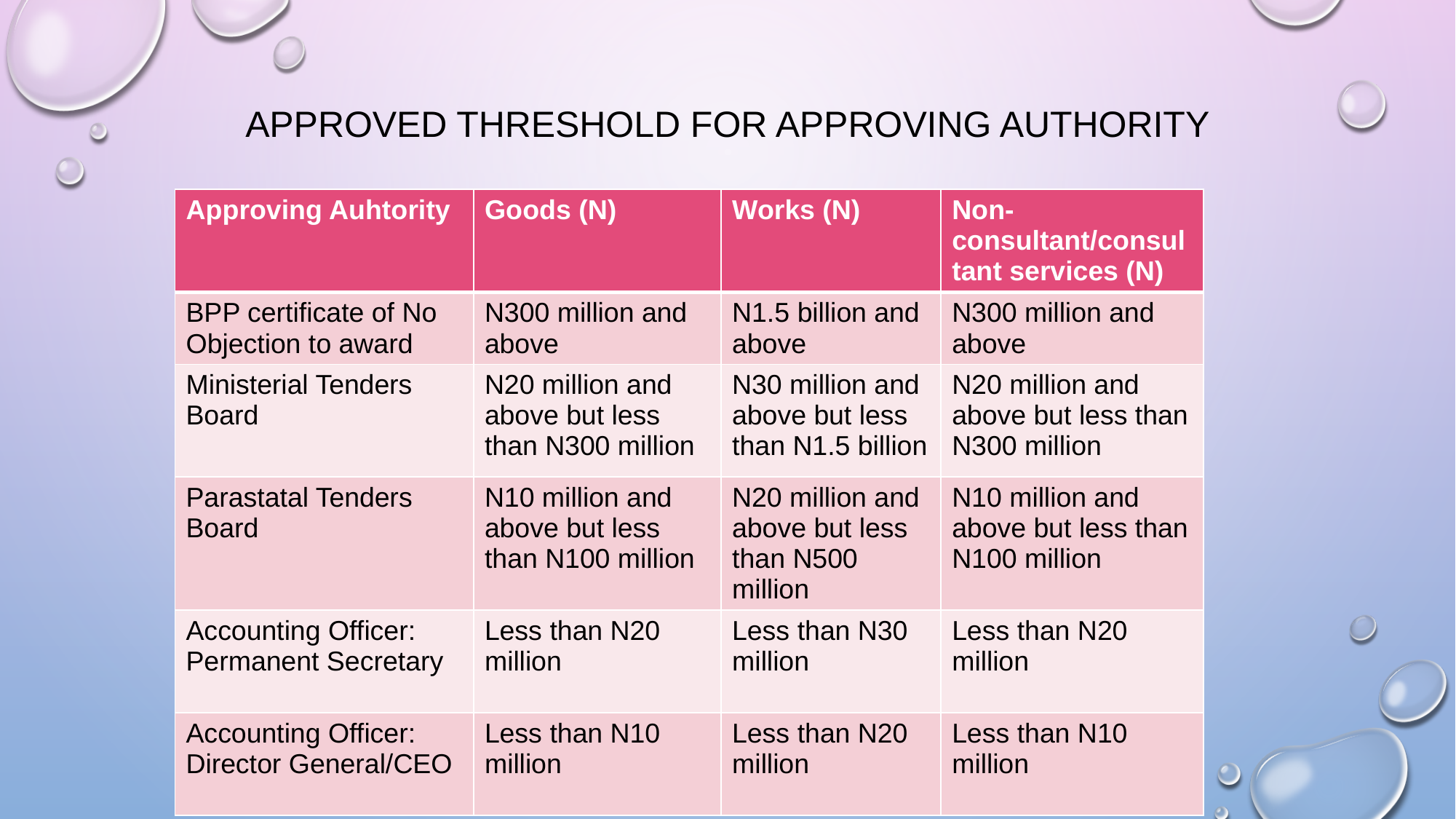

# Approved threshold for APPROVING AUTHORITY

| Approving Auhtority | Goods (N) | Works (N) | Non- consultant/consultant services (N) |
| --- | --- | --- | --- |
| BPP certificate of No Objection to award | N300 million and above | N1.5 billion and above | N300 million and above |
| Ministerial Tenders Board | N20 million and above but less than N300 million | N30 million and above but less than N1.5 billion | N20 million and above but less than N300 million |
| Parastatal Tenders Board | N10 million and above but less than N100 million | N20 million and above but less than N500 million | N10 million and above but less than N100 million |
| Accounting Officer: Permanent Secretary | Less than N20 million | Less than N30 million | Less than N20 million |
| Accounting Officer: Director General/CEO | Less than N10 million | Less than N20 million | Less than N10 million |